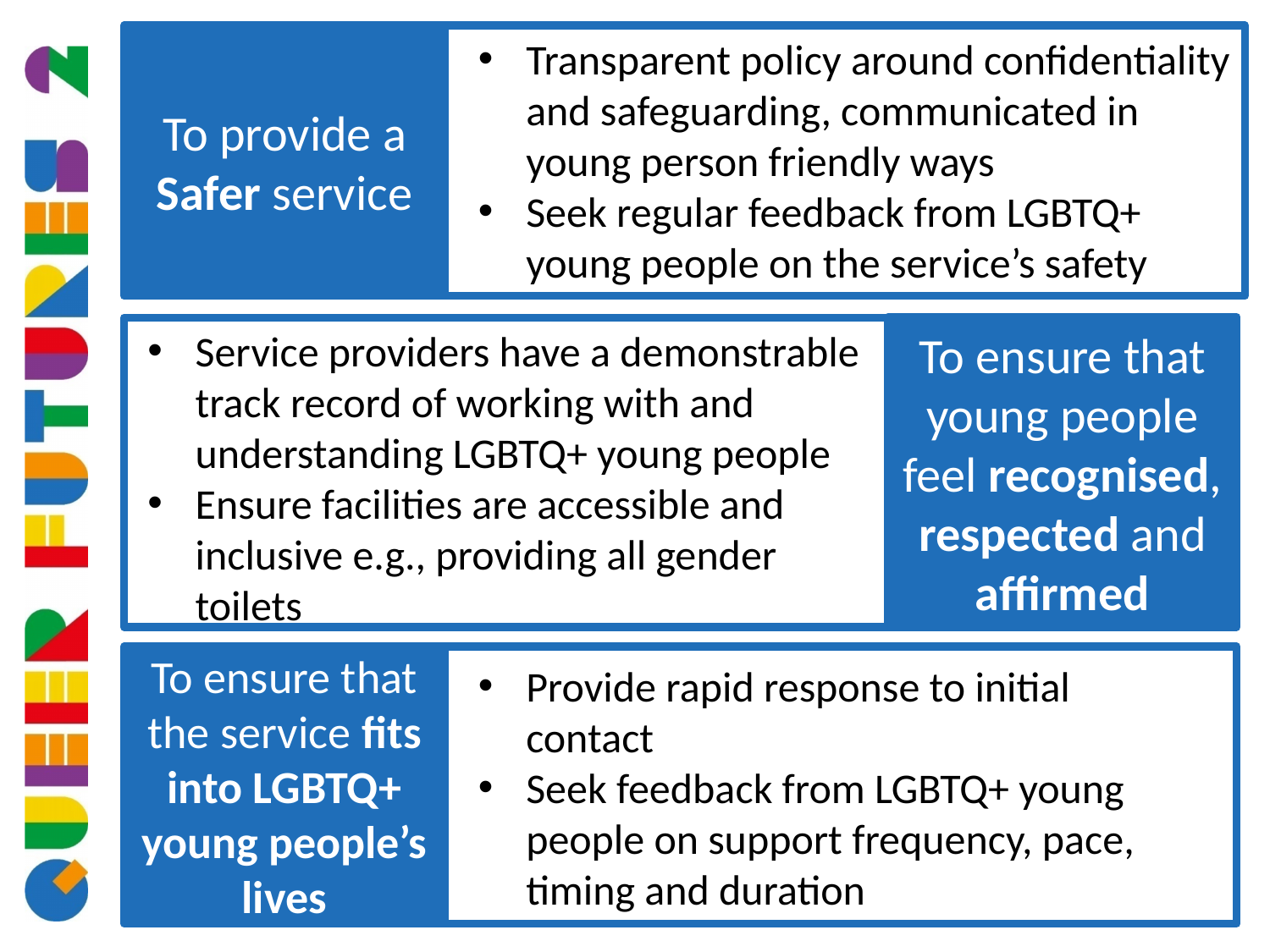

To provide a Safer service

Transparent policy around confidentiality and safeguarding, communicated in young person friendly ways
Seek regular feedback from LGBTQ+ young people on the service’s safety

To ensure that young people feel recognised, respected and affirmed

Service providers have a demonstrable track record of working with and understanding LGBTQ+ young people
Ensure facilities are accessible and inclusive e.g., providing all gender toilets
To ensure that the service fits into LGBTQ+ young people’s lives

Provide rapid response to initial contact
Seek feedback from LGBTQ+ young people on support frequency, pace, timing and duration